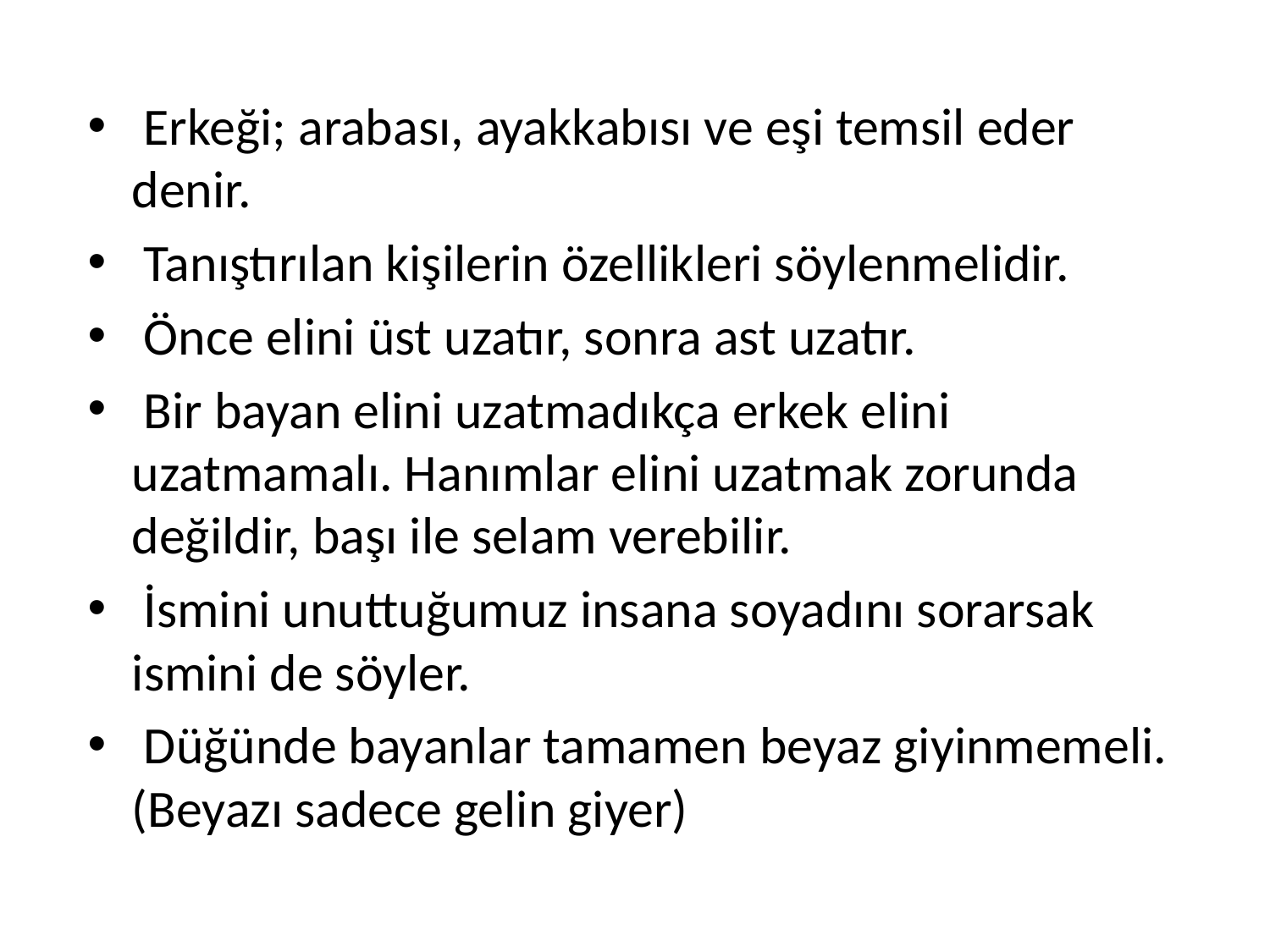

Erkeği; arabası, ayakkabısı ve eşi temsil eder denir.
 Tanıştırılan kişilerin özellikleri söylenmelidir.
 Önce elini üst uzatır, sonra ast uzatır.
 Bir bayan elini uzatmadıkça erkek elini uzatmamalı. Hanımlar elini uzatmak zorunda değildir, başı ile selam verebilir.
 İsmini unuttuğumuz insana soyadını sorarsak ismini de söyler.
 Düğünde bayanlar tamamen beyaz giyinmemeli. (Beyazı sadece gelin giyer)